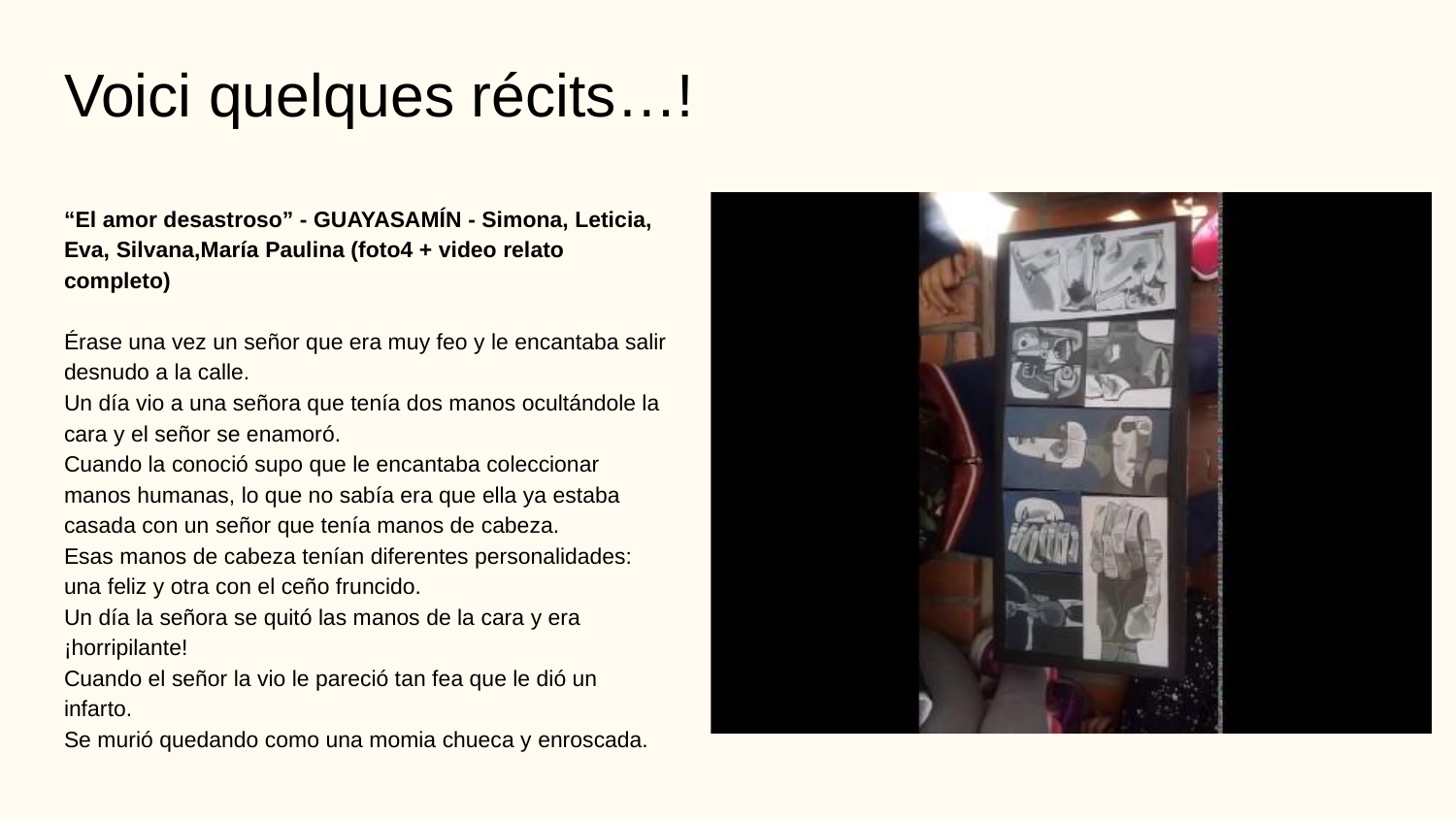

# Voici quelques récits…!
“El amor desastroso” - GUAYASAMÍN - Simona, Leticia, Eva, Silvana,María Paulina (foto4 + video relato completo)

Érase una vez un señor que era muy feo y le encantaba salir desnudo a la calle.
Un día vio a una señora que tenía dos manos ocultándole la cara y el señor se enamoró.
Cuando la conoció supo que le encantaba coleccionar manos humanas, lo que no sabía era que ella ya estaba casada con un señor que tenía manos de cabeza.
Esas manos de cabeza tenían diferentes personalidades: una feliz y otra con el ceño fruncido.
Un día la señora se quitó las manos de la cara y era ¡horripilante!
Cuando el señor la vio le pareció tan fea que le dió un infarto.
Se murió quedando como una momia chueca y enroscada.